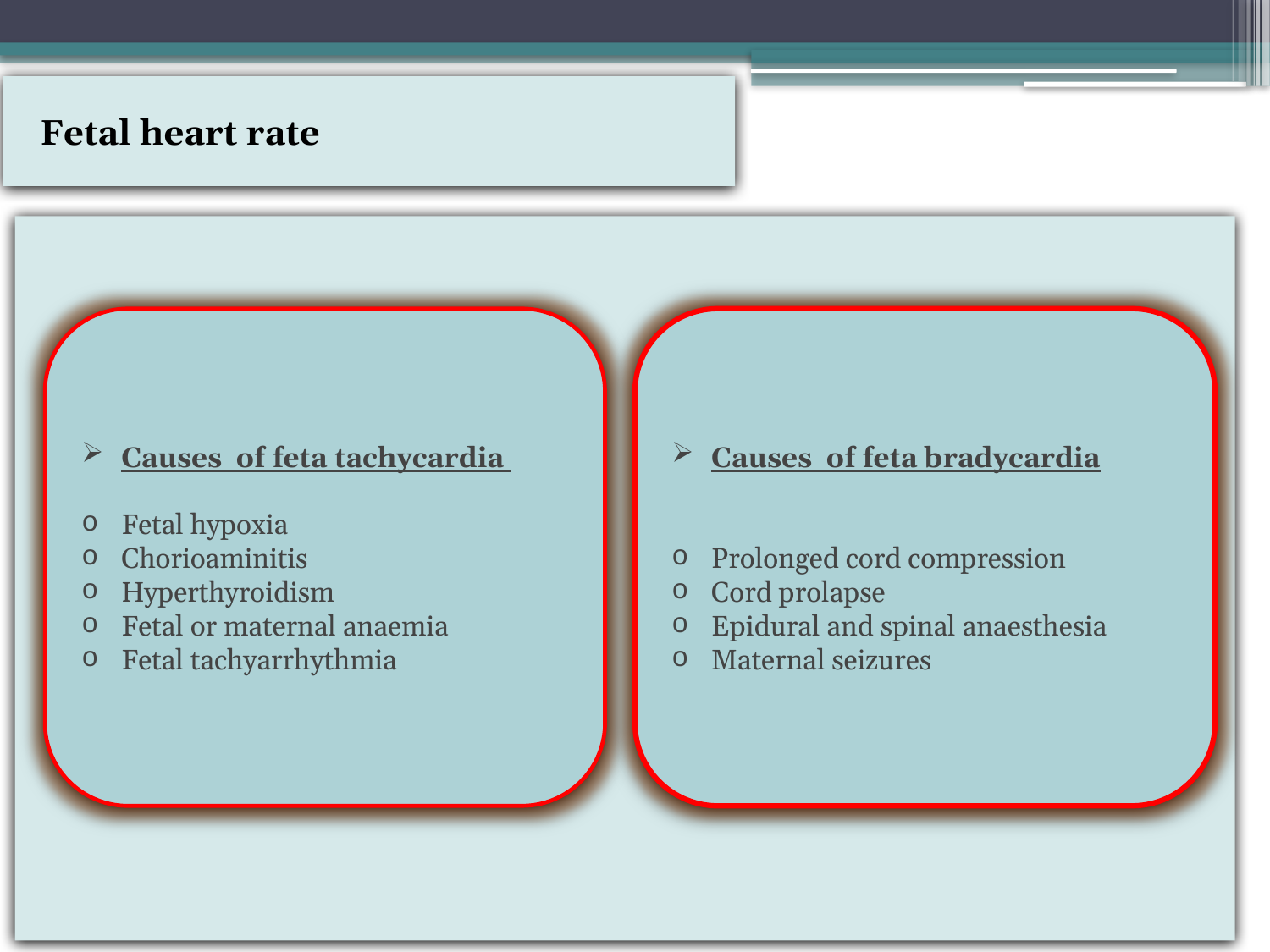

# Fetal heart rate

Causes  of feta tachycardia

Fetal hypoxia
Chorioaminitis
Hyperthyroidism
Fetal or maternal anaemia
Fetal tachyarrhythmia
Causes  of feta bradycardia

Prolonged cord compression
Cord prolapse
Epidural and spinal anaesthesia
Maternal seizures